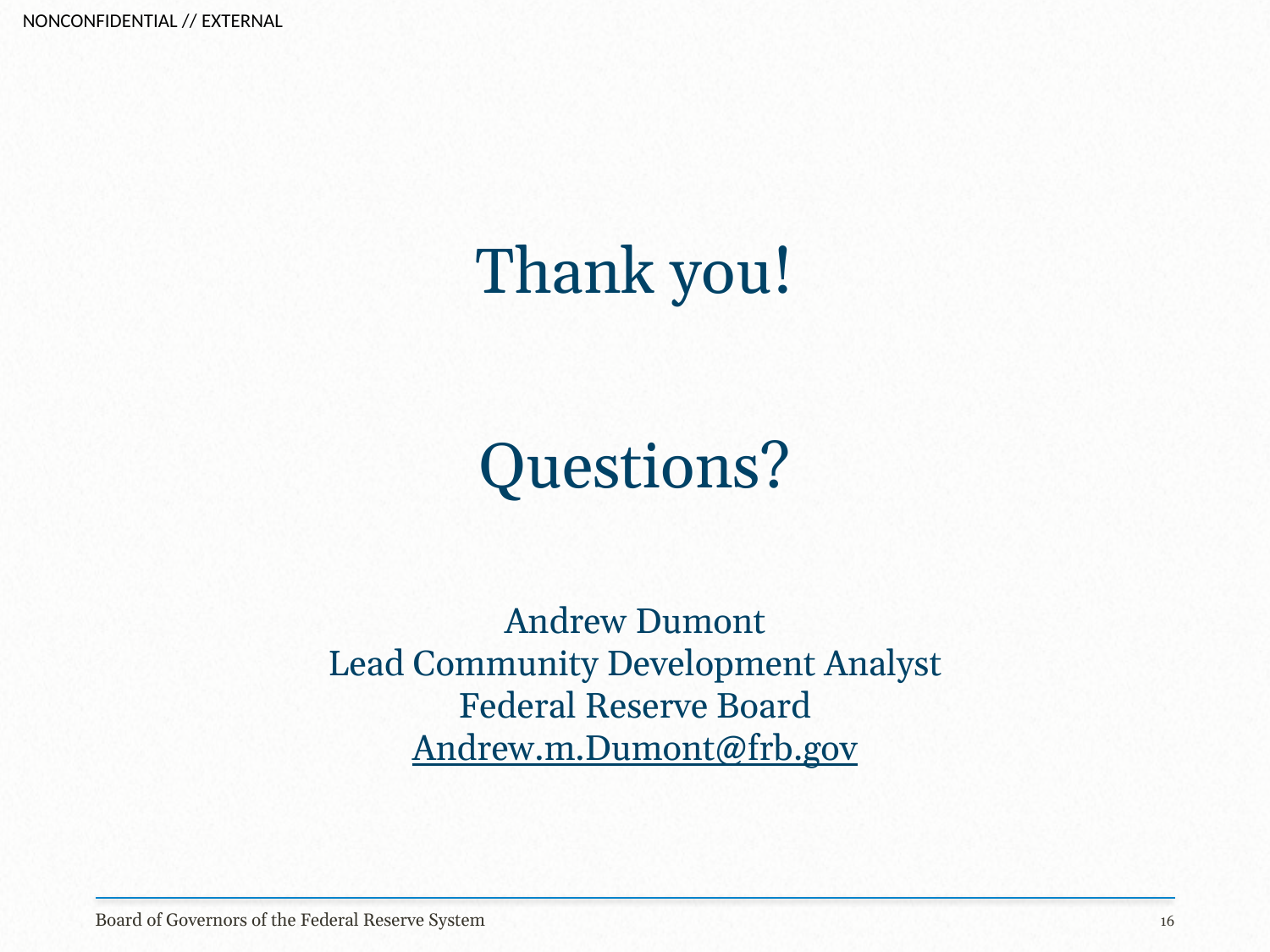

Thank you!

Questions?

Andrew Dumont
Lead Community Development Analyst
Federal Reserve Board
Andrew.m.Dumont@frb.gov